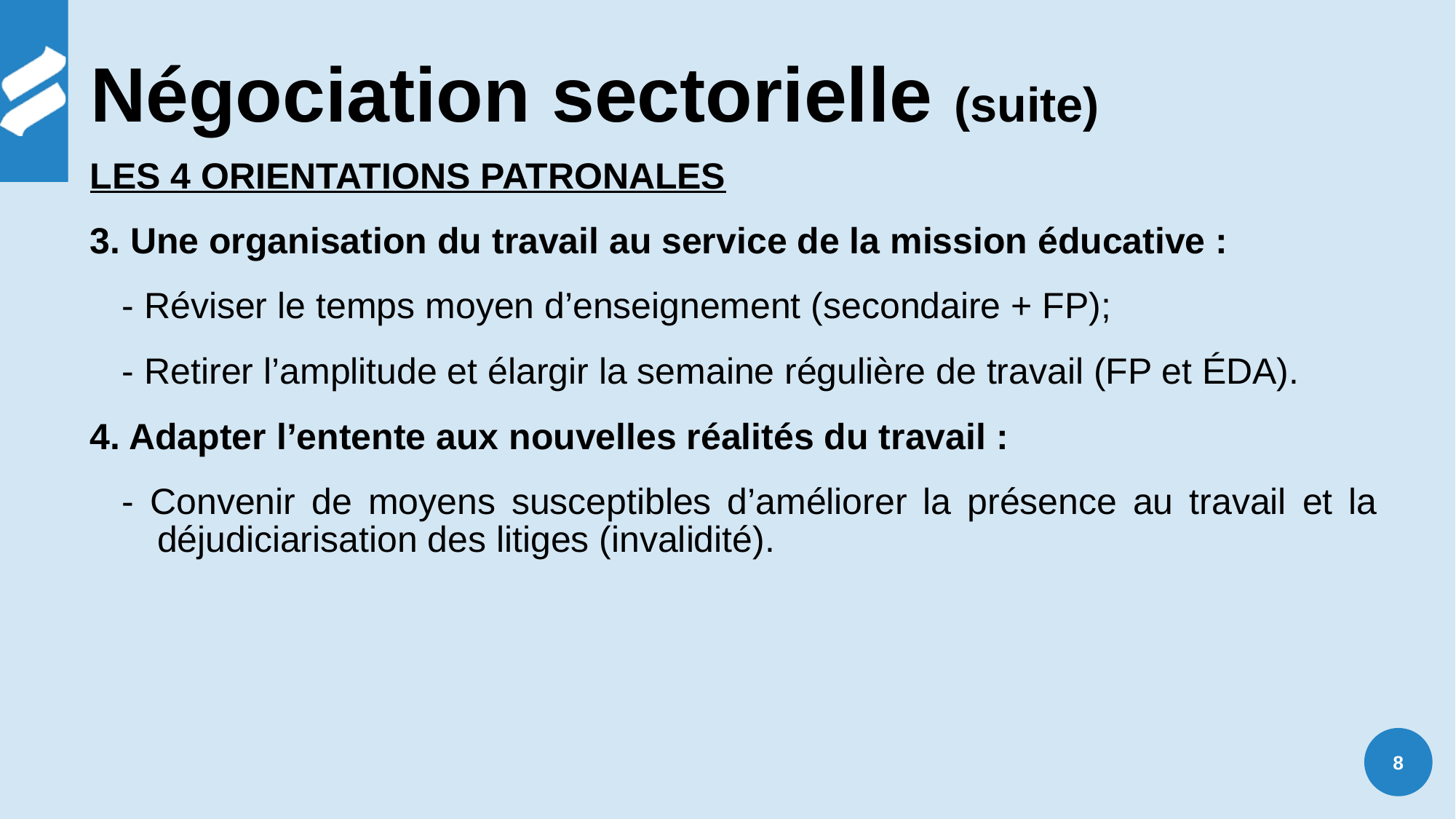

# Négociation sectorielle (suite)
LES 4 ORIENTATIONS PATRONALES
3. Une organisation du travail au service de la mission éducative :
- Réviser le temps moyen d’enseignement (secondaire + FP);
- Retirer l’amplitude et élargir la semaine régulière de travail (FP et ÉDA).
4. Adapter l’entente aux nouvelles réalités du travail :
- Convenir de moyens susceptibles d’améliorer la présence au travail et la déjudiciarisation des litiges (invalidité).

8